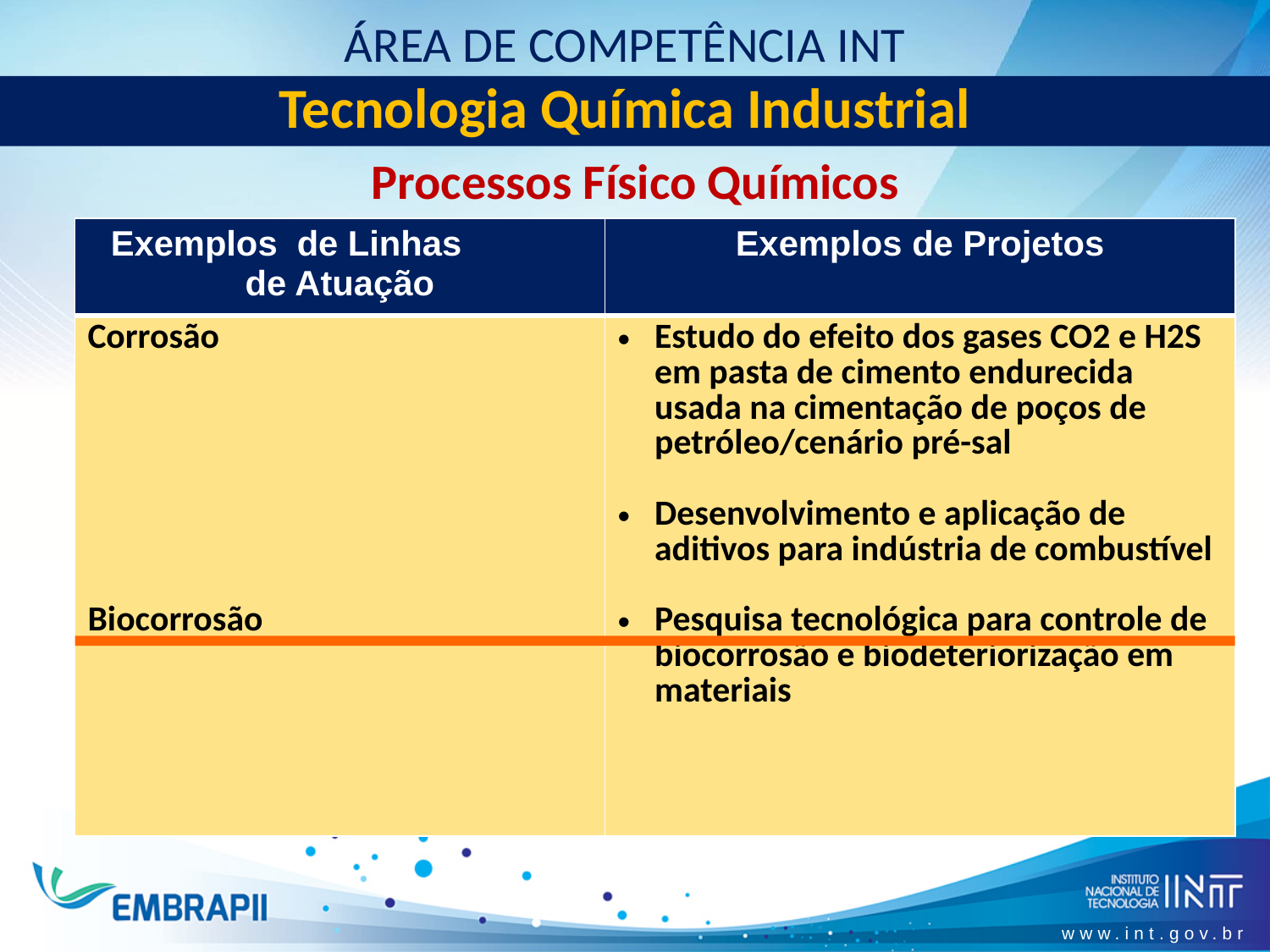

ÁREA DE COMPETÊNCIA INT
Tecnologia Química Industrial

Processos Físico Químicos
| Exemplos de Linhas de Atuação | Exemplos de Projetos |
| --- | --- |
| Corrosão Biocorrosão | Estudo do efeito dos gases CO2 e H2S em pasta de cimento endurecida usada na cimentação de poços de petróleo/cenário pré-sal Desenvolvimento e aplicação de aditivos para indústria de combustível Pesquisa tecnológica para controle de biocorrosão e biodeteriorização em materiais |